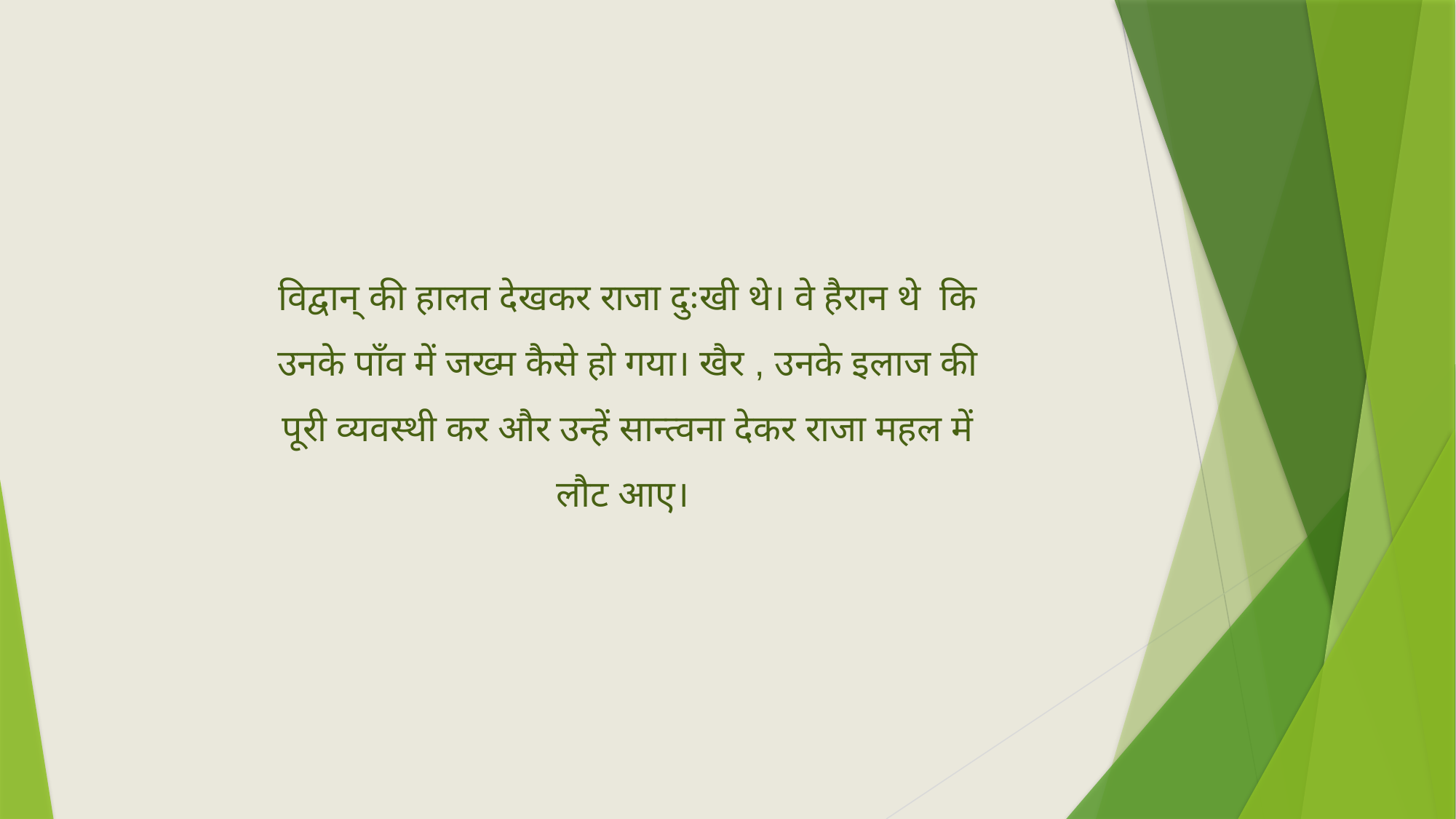

विद्वान् की हालत देखकर राजा दुःखी थे। वे हैरान थे  कि उनके पाँव में जख्म कैसे हो गया। खैर , उनके इलाज की पूरी व्यवस्थी कर और उन्हें सान्त्वना देकर राजा महल में लौट आए।